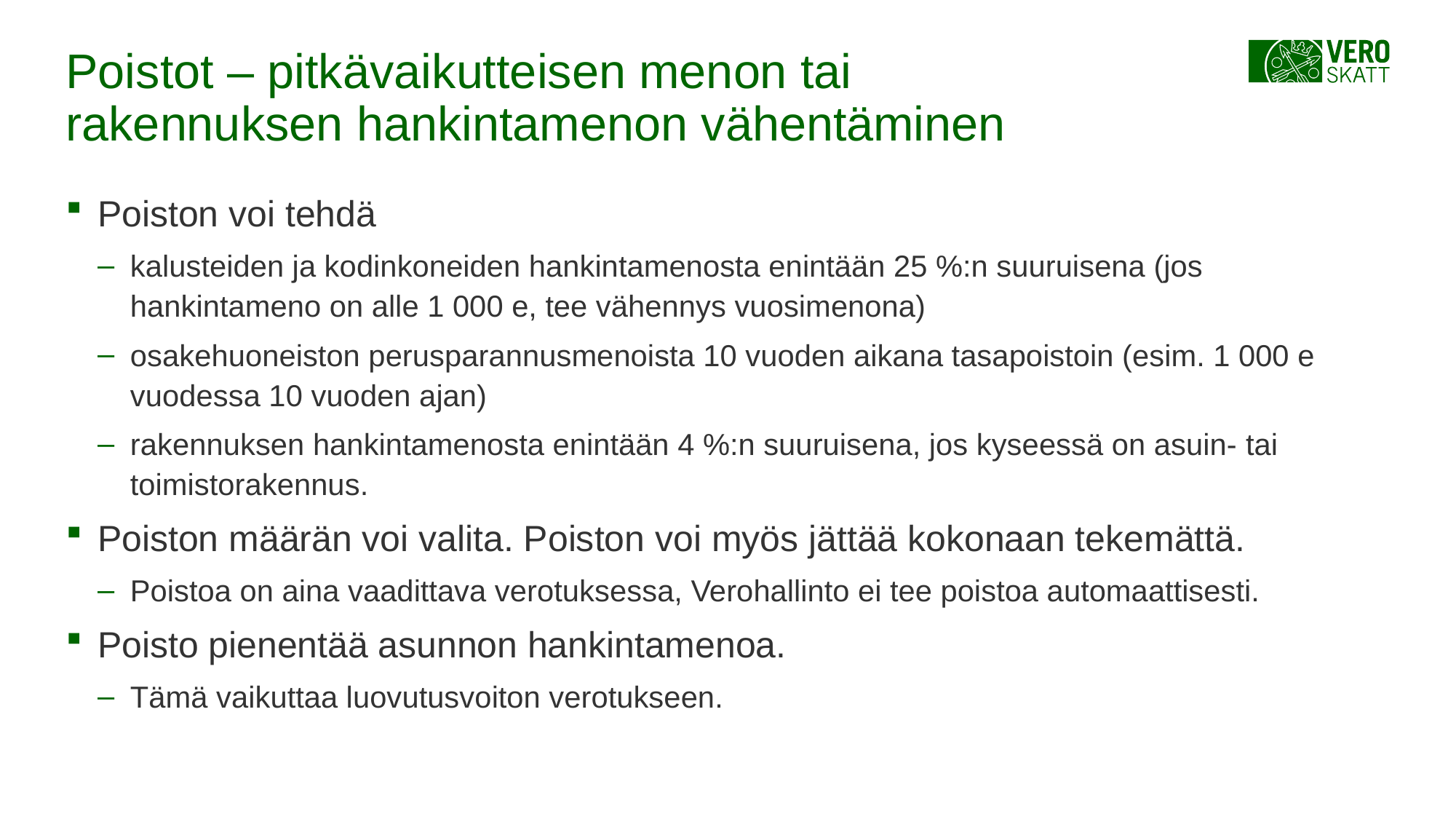

# Poistot – pitkävaikutteisen menon tai rakennuksen hankintamenon vähentäminen
Poiston voi tehdä
kalusteiden ja kodinkoneiden hankintamenosta enintään 25 %:n suuruisena (jos hankintameno on alle 1 000 e, tee vähennys vuosimenona)
osakehuoneiston perusparannusmenoista 10 vuoden aikana tasapoistoin (esim. 1 000 e vuodessa 10 vuoden ajan)
rakennuksen hankintamenosta enintään 4 %:n suuruisena, jos kyseessä on asuin-­ tai toimistorakennus.
Poiston määrän voi valita. Poiston voi myös jättää kokonaan tekemättä.
Poistoa on aina vaadittava verotuksessa, Verohallinto ei tee poistoa automaattisesti.
Poisto pienentää asunnon hankintamenoa.
Tämä vaikuttaa luovutusvoiton verotukseen.